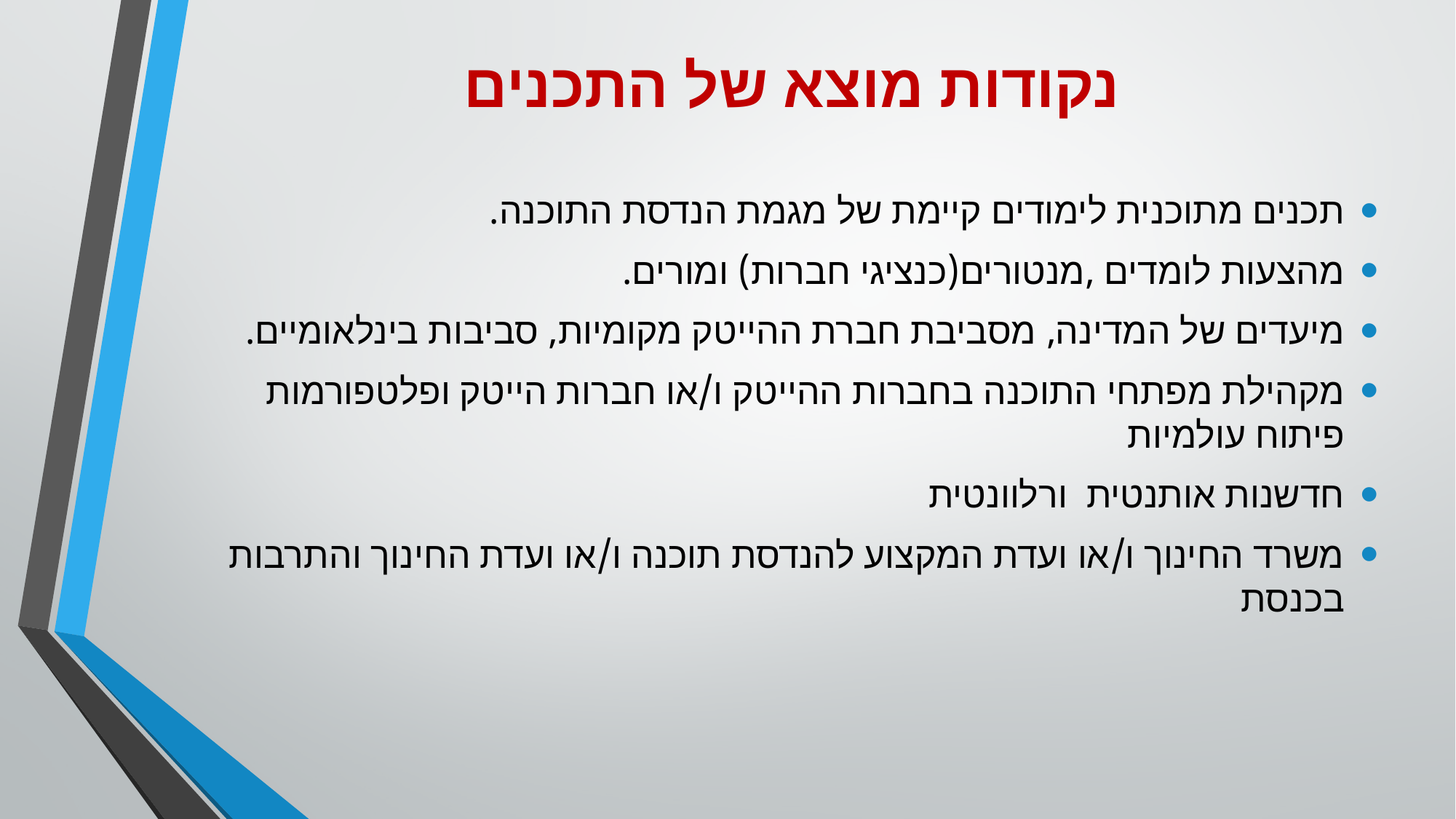

# נקודות מוצא של התכנים
תכנים מתוכנית לימודים קיימת של מגמת הנדסת התוכנה.
מהצעות לומדים ,מנטורים(כנציגי חברות) ומורים.
מיעדים של המדינה, מסביבת חברת ההייטק מקומיות, סביבות בינלאומיים.
מקהילת מפתחי התוכנה בחברות ההייטק ו/או חברות הייטק ופלטפורמות פיתוח עולמיות
חדשנות אותנטית  ורלוונטית
משרד החינוך ו/או ועדת המקצוע להנדסת תוכנה ו/או ועדת החינוך והתרבות בכנסת